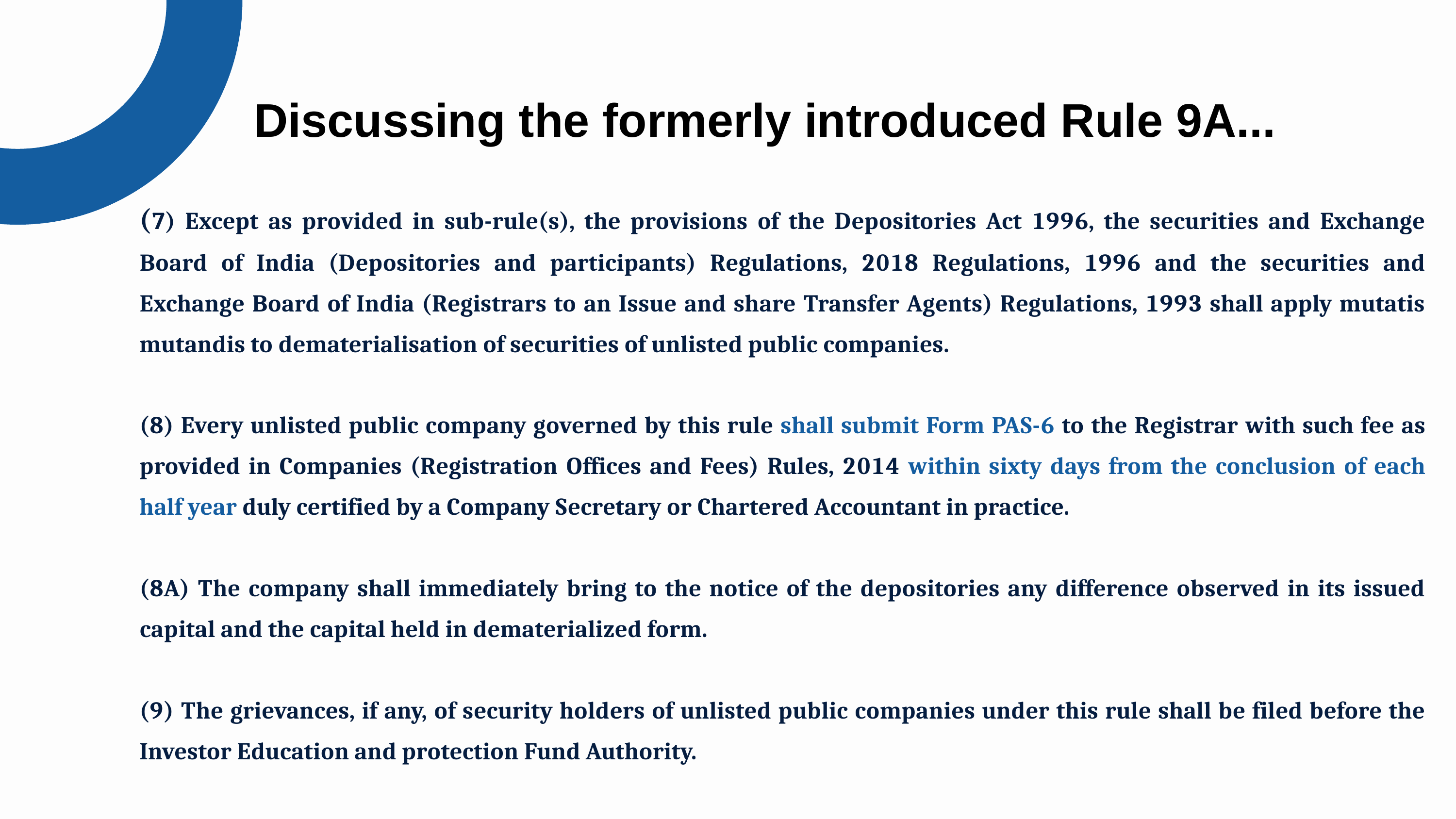

Discussing the formerly introduced Rule 9A...
(7) Except as provided in sub-rule(s), the provisions of the Depositories Act 1996, the securities and Exchange Board of India (Depositories and participants) Regulations, 2018 Regulations, 1996 and the securities and Exchange Board of India (Registrars to an Issue and share Transfer Agents) Regulations, 1993 shall apply mutatis mutandis to dematerialisation of securities of unlisted public companies.

(8) Every unlisted public company governed by this rule shall submit Form PAS-6 to the Registrar with such fee as provided in Companies (Registration Offices and Fees) Rules, 2014 within sixty days from the conclusion of each half year duly certified by a Company Secretary or Chartered Accountant in practice.

(8A) The company shall immediately bring to the notice of the depositories any difference observed in its issued capital and the capital held in dematerialized form.

(9) The grievances, if any, of security holders of unlisted public companies under this rule shall be filed before the Investor Education and protection Fund Authority.